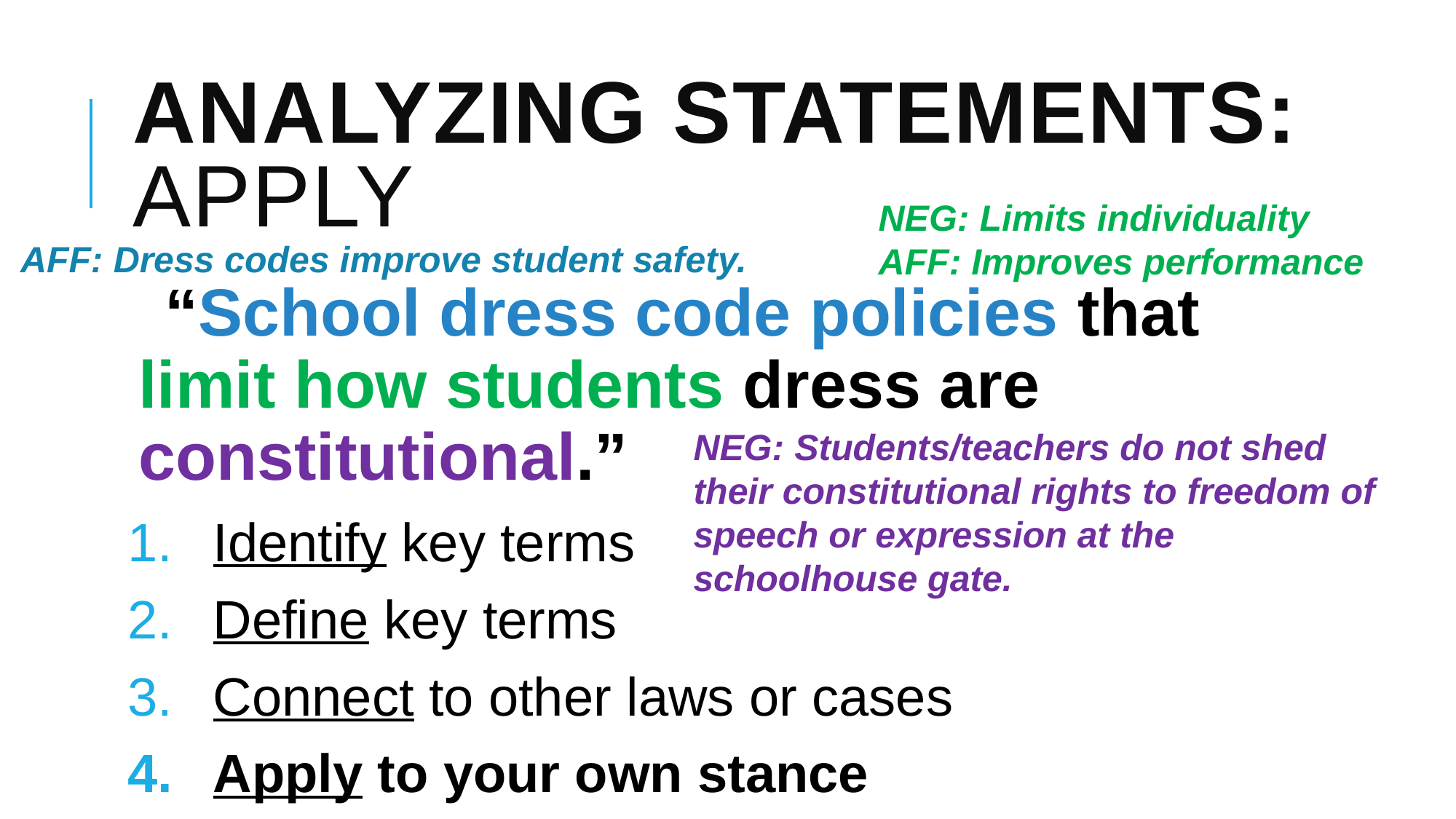

# Analyzing Statements: Apply
NEG: Limits individuality
AFF: Improves performance
AFF: Dress codes improve student safety.
 “School dress code policies that limit how students dress are constitutional.”
NEG: Students/teachers do not shed their constitutional rights to freedom of speech or expression at the schoolhouse gate.
Identify key terms
Define key terms
Connect to other laws or cases
Apply to your own stance